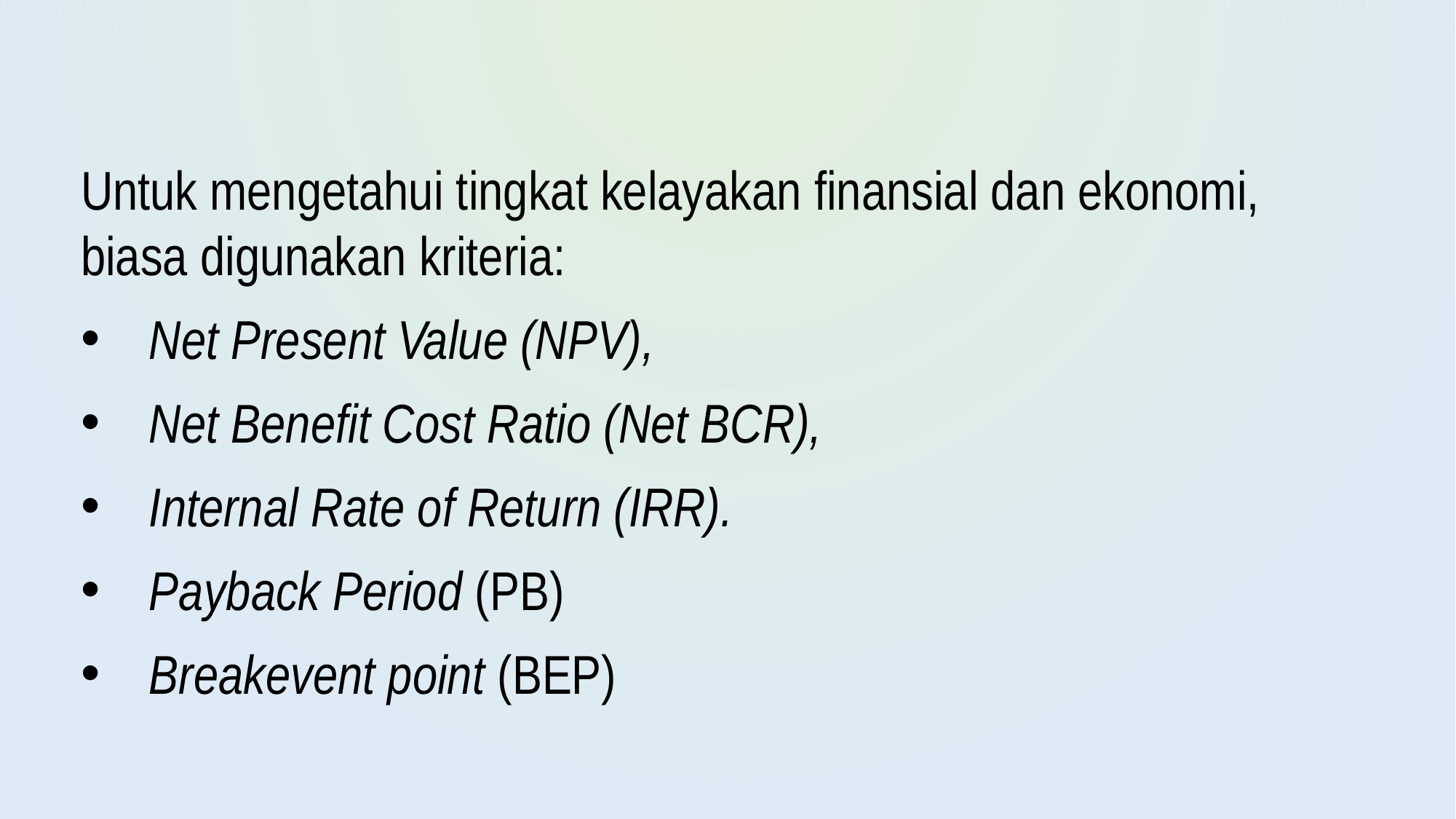

Untuk mengetahui tingkat kelayakan finansial dan ekonomi, biasa digunakan kriteria:
Net Present Value (NPV),
Net Benefit Cost Ratio (Net BCR),
Internal Rate of Return (IRR).
Payback Period (PB)
Breakevent point (BEP)